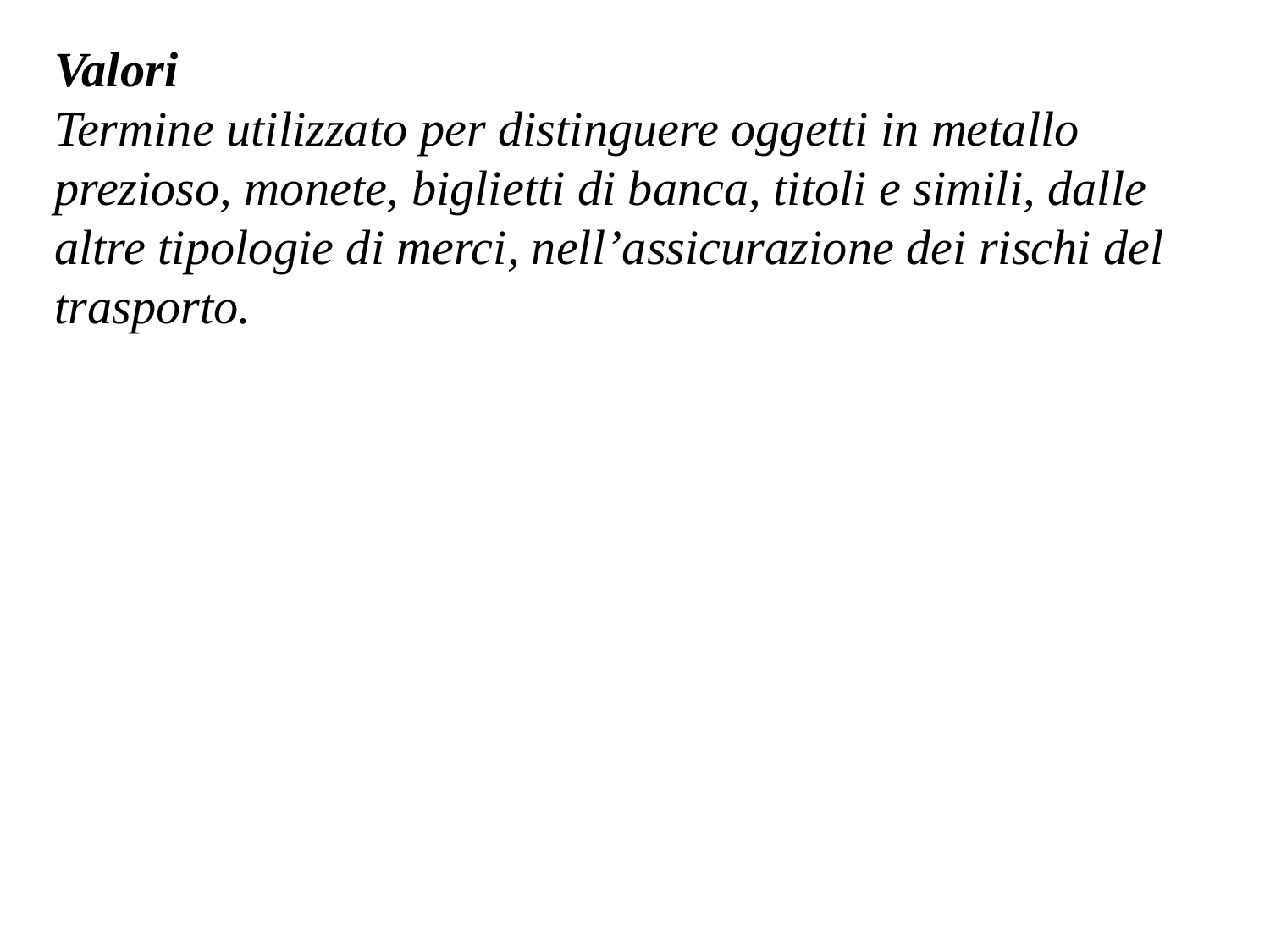

Valori
Termine utilizzato per distinguere oggetti in metallo prezioso, monete, biglietti di banca, titoli e simili, dalle altre tipologie di merci, nell’assicurazione dei rischi del trasporto.